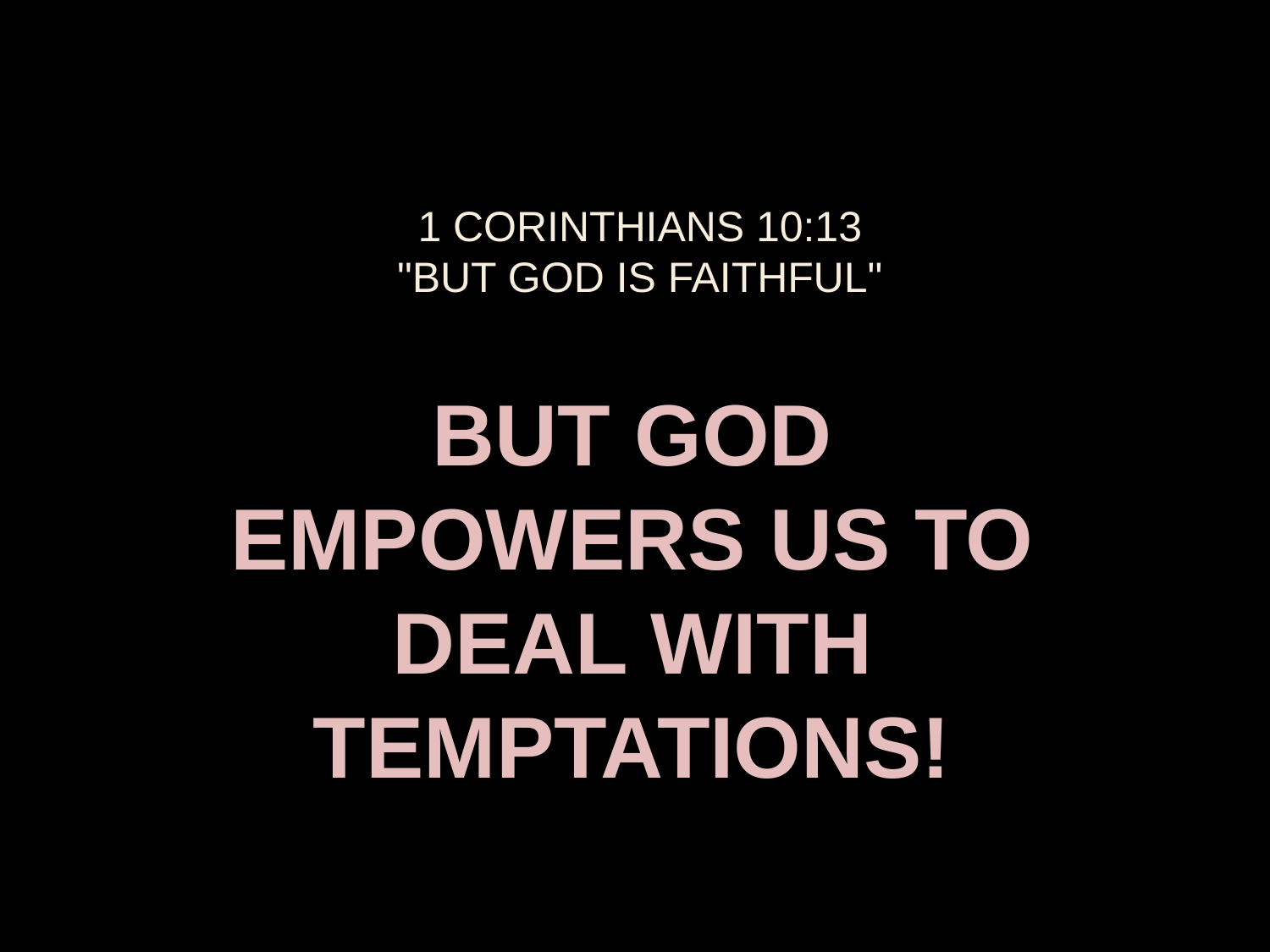

1 CORINTHIANS 10:13
"BUT GOD IS FAITHFUL"
# BUT GOD EMPOWERS US TO DEAL WITH TEMPTATIONS!